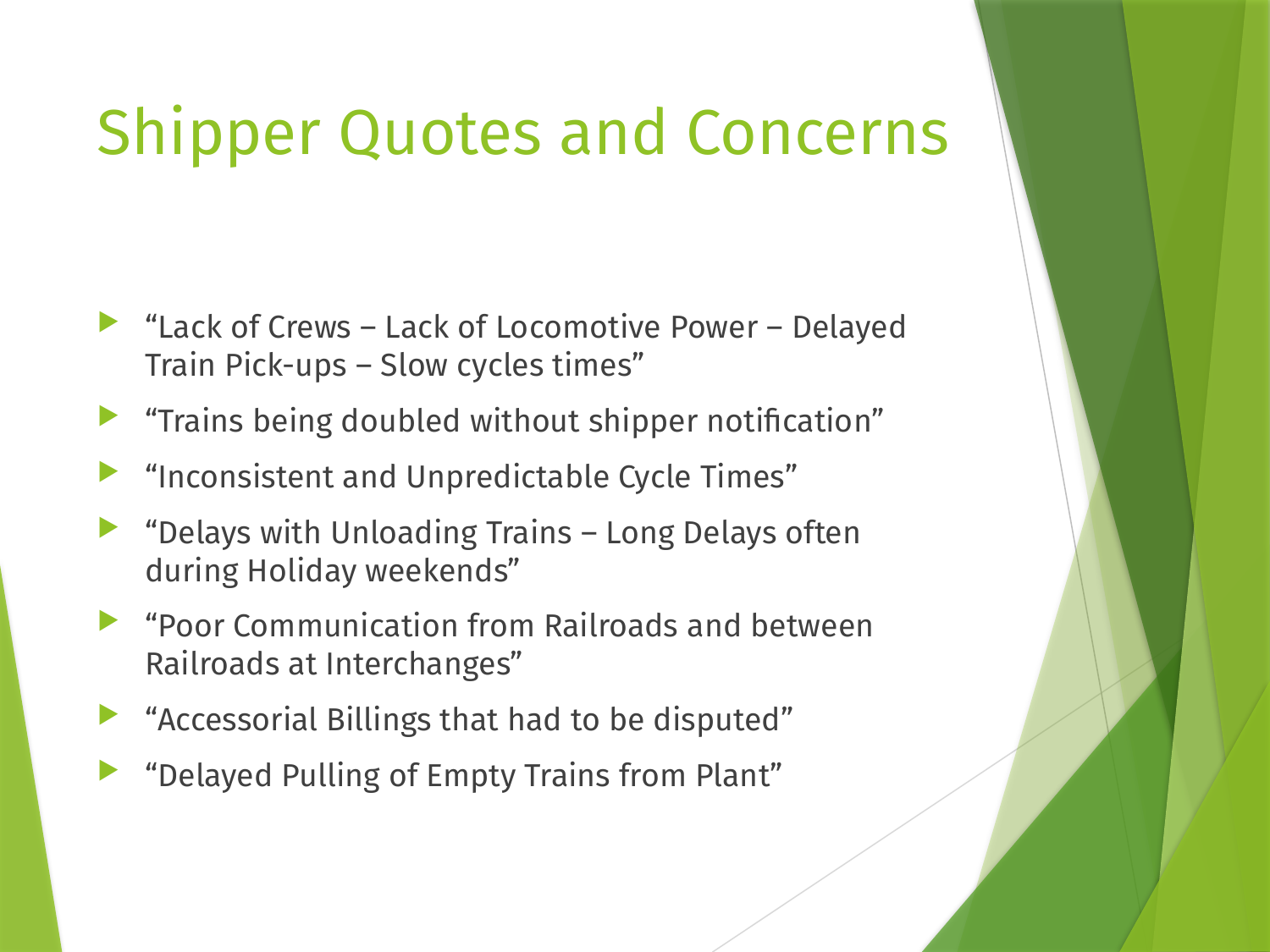

# Shipper Quotes and Concerns
“Lack of Crews – Lack of Locomotive Power – Delayed Train Pick-ups – Slow cycles times”
“Trains being doubled without shipper notification”
“Inconsistent and Unpredictable Cycle Times”
“Delays with Unloading Trains – Long Delays often during Holiday weekends”
“Poor Communication from Railroads and between Railroads at Interchanges”
“Accessorial Billings that had to be disputed”
“Delayed Pulling of Empty Trains from Plant”